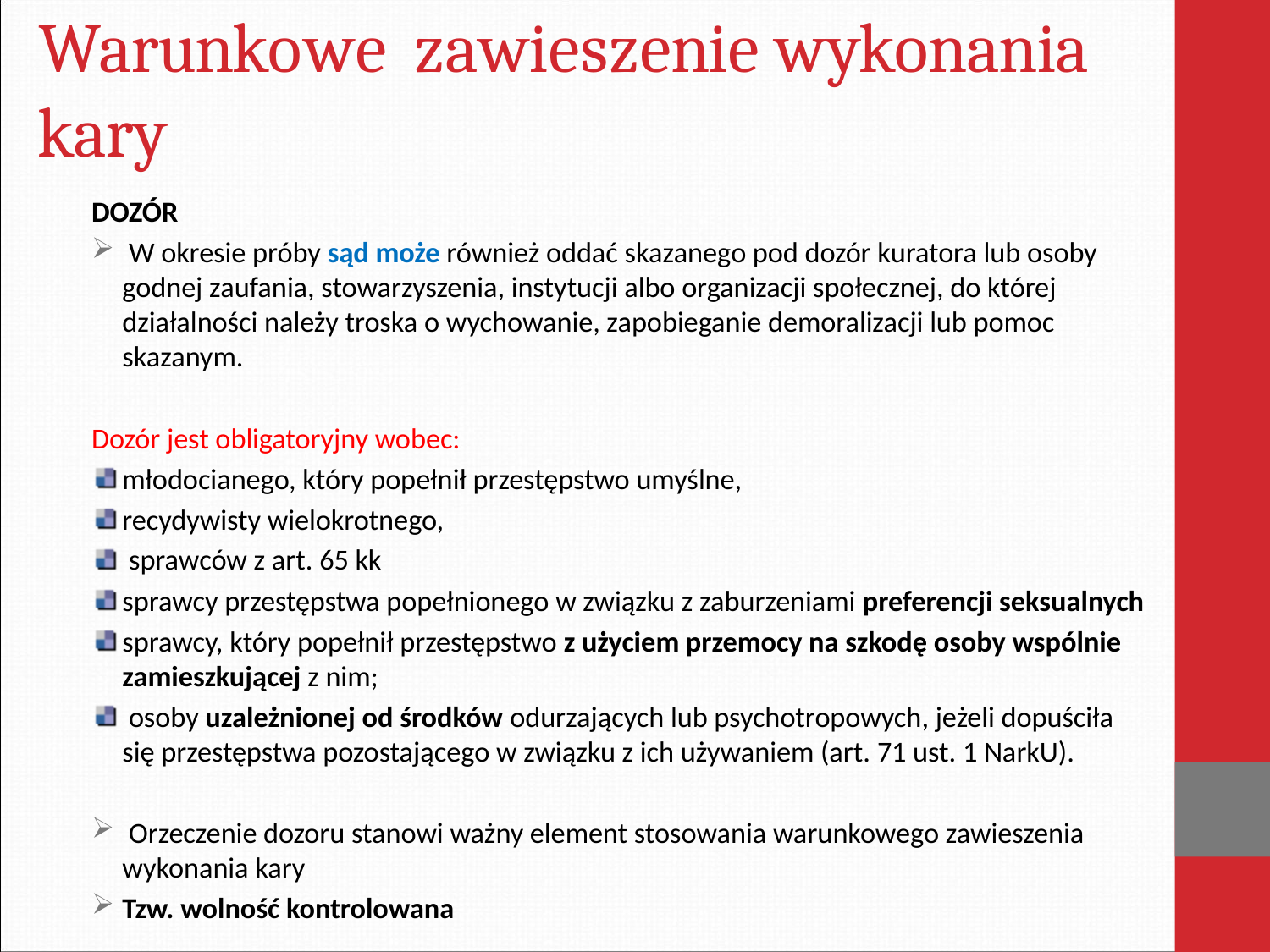

# Warunkowe  zawieszenie wykonania kary

DOZÓR
 W okresie próby sąd może również oddać skazanego pod dozór kuratora lub osoby godnej zaufania, stowarzyszenia, instytucji albo organizacji społecznej, do której działalności należy troska o wychowanie, zapobieganie demoralizacji lub pomoc skazanym.

Dozór jest obligatoryjny wobec:
młodocianego, który popełnił przestępstwo umyślne,
recydywisty wielokrotnego,
 sprawców z art. 65 kk
sprawcy przestępstwa popełnionego w związku z zaburzeniami preferencji seksualnych
sprawcy, który popełnił przestępstwo z użyciem przemocy na szkodę osoby wspólnie zamieszkującej z nim;
 osoby uzależnionej od środków odurzających lub psychotropowych, jeżeli dopuściła się przestępstwa pozostającego w związku z ich używaniem (art. 71 ust. 1 NarkU).

 Orzeczenie dozoru stanowi ważny element stosowania warunkowego zawieszenia wykonania kary
Tzw. wolność kontrolowana